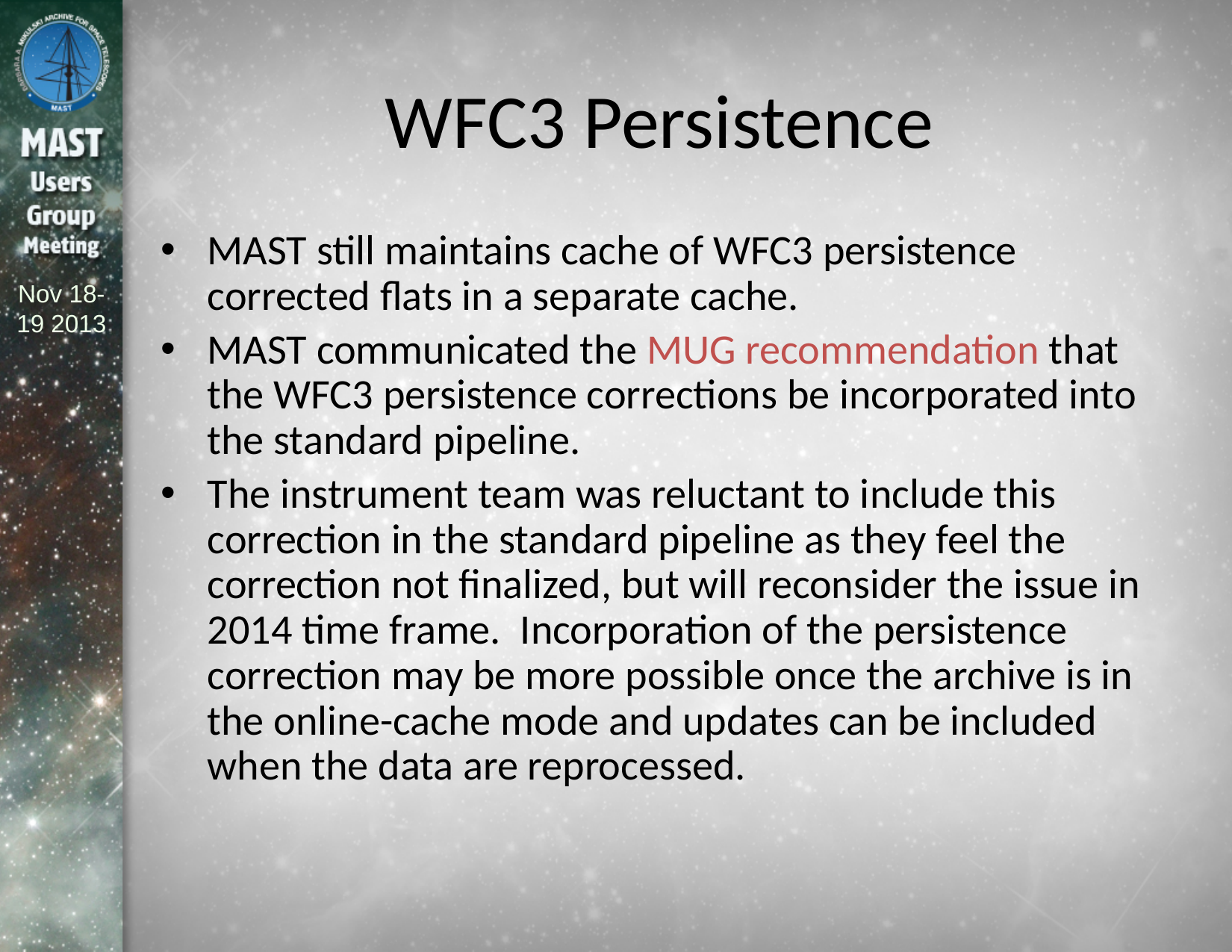

# WFC3 Persistence
MAST still maintains cache of WFC3 persistence corrected flats in a separate cache.
MAST communicated the MUG recommendation that the WFC3 persistence corrections be incorporated into the standard pipeline.
The instrument team was reluctant to include this correction in the standard pipeline as they feel the correction not finalized, but will reconsider the issue in 2014 time frame.  Incorporation of the persistence correction may be more possible once the archive is in the online-cache mode and updates can be included when the data are reprocessed.